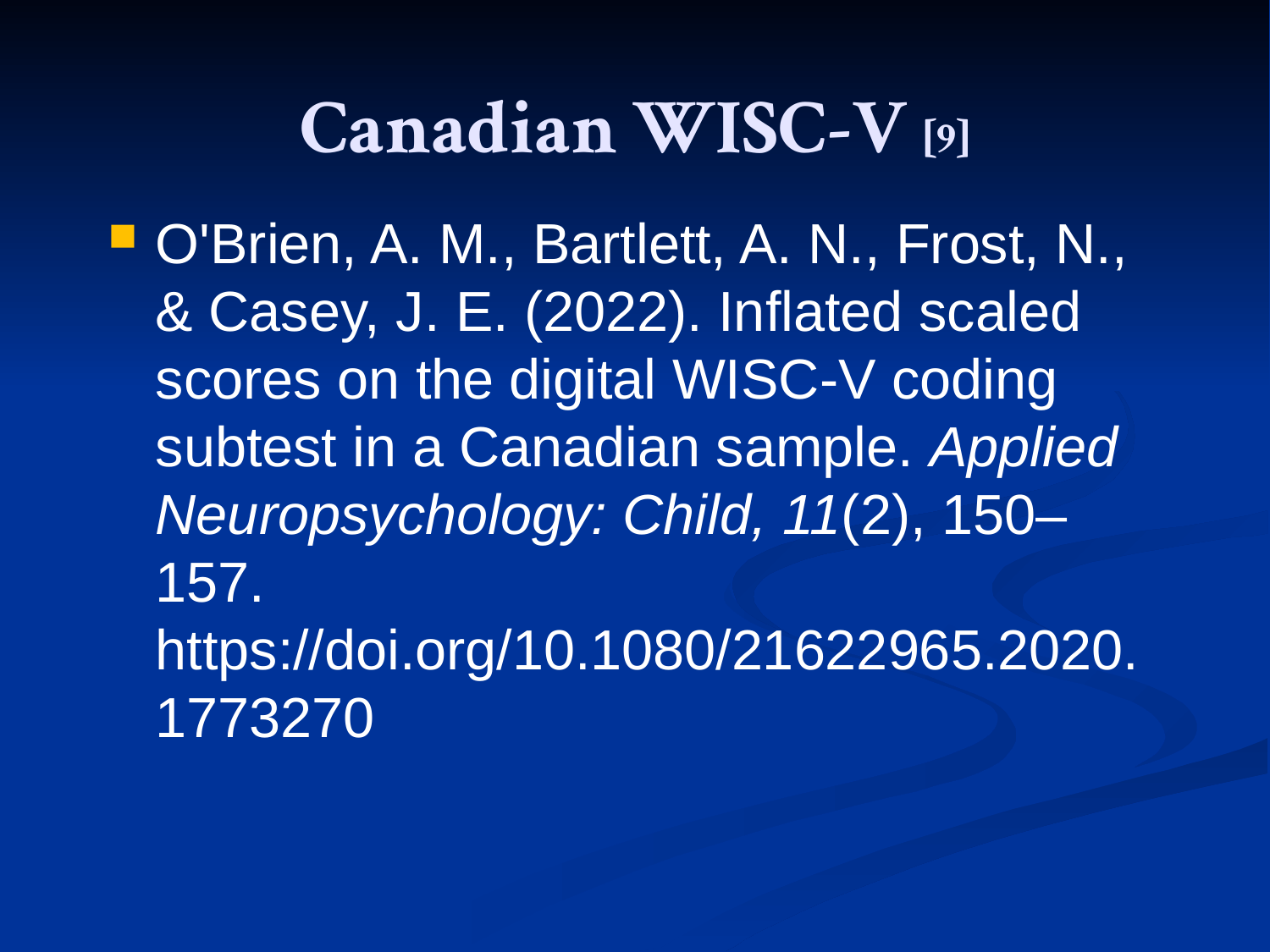

# Canadian WISC-V [9]
O'Brien, A. M., Bartlett, A. N., Frost, N., & Casey, J. E. (2022). Inflated scaled scores on the digital WISC-V coding subtest in a Canadian sample. Applied Neuropsychology: Child, 11(2), 150–157. https://doi.org/10.1080/21622965.2020.1773270